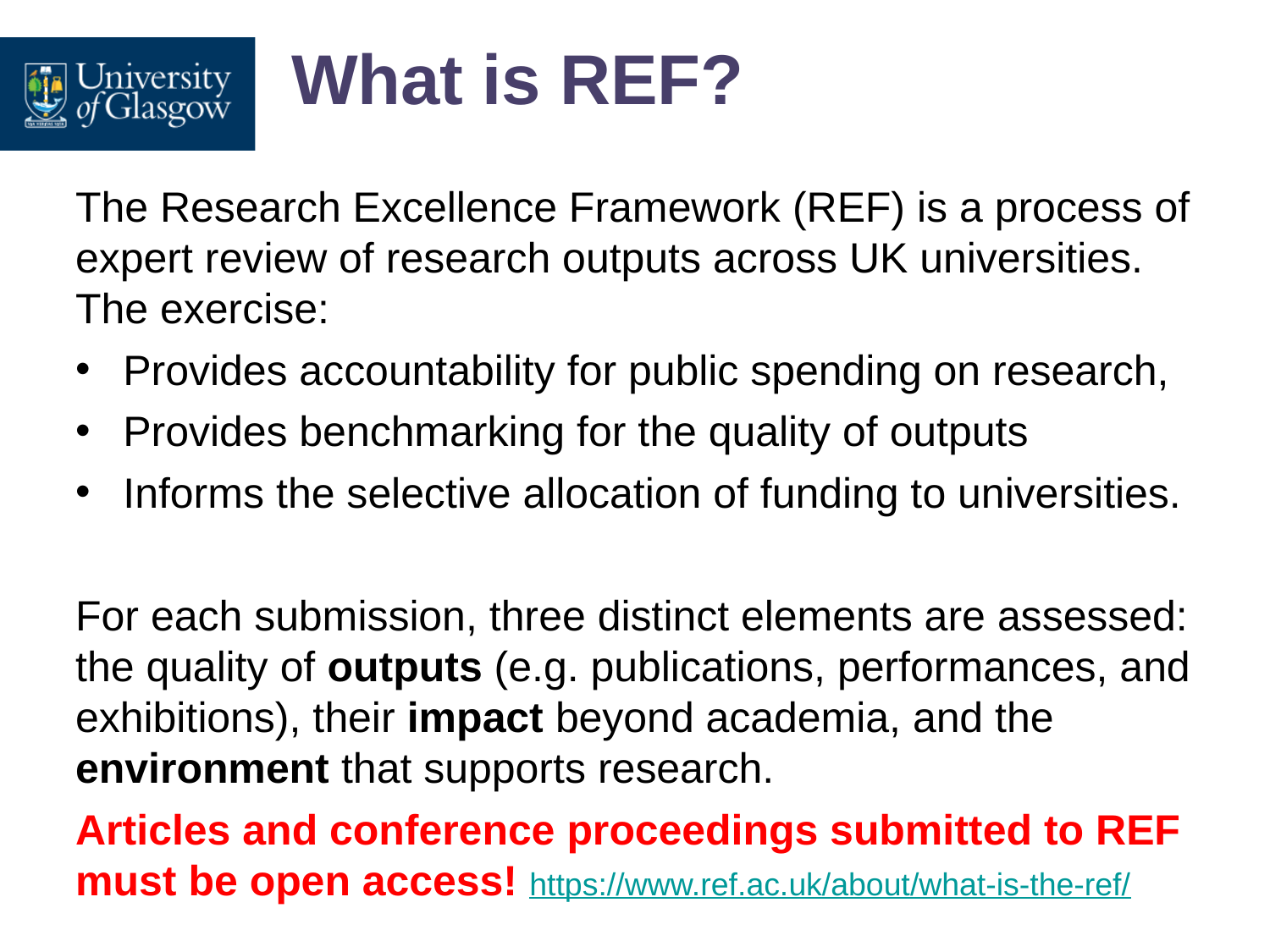

# What is REF?
The Research Excellence Framework (REF) is a process of expert review of research outputs across UK universities. The exercise:
Provides accountability for public spending on research,
Provides benchmarking for the quality of outputs
Informs the selective allocation of funding to universities.

For each submission, three distinct elements are assessed: the quality of outputs (e.g. publications, performances, and exhibitions), their impact beyond academia, and the environment that supports research.
Articles and conference proceedings submitted to REF must be open access! https://www.ref.ac.uk/about/what-is-the-ref/